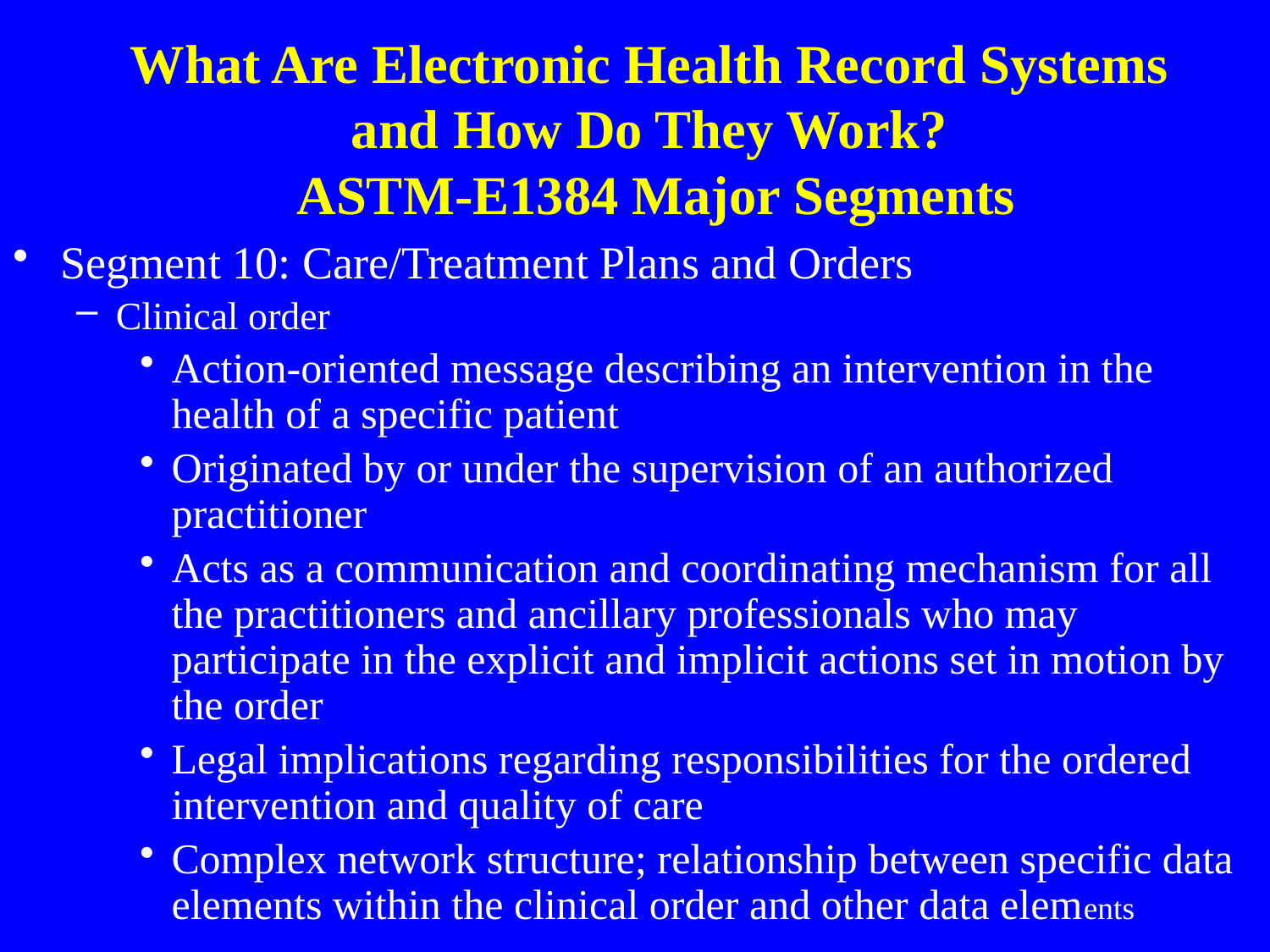

What Are Electronic Health Record Systems
and How Do They Work?
ASTM-E1384 Major Segments
Segment 10: Care/Treatment Plans and Orders
Clinical order
Action-oriented message describing an intervention in the health of a specific patient
Originated by or under the supervision of an authorized practitioner
Acts as a communication and coordinating mechanism for all the practitioners and ancillary professionals who may participate in the explicit and implicit actions set in motion by the order
Legal implications regarding responsibilities for the ordered intervention and quality of care
Complex network structure; relationship between specific data elements within the clinical order and other data elements